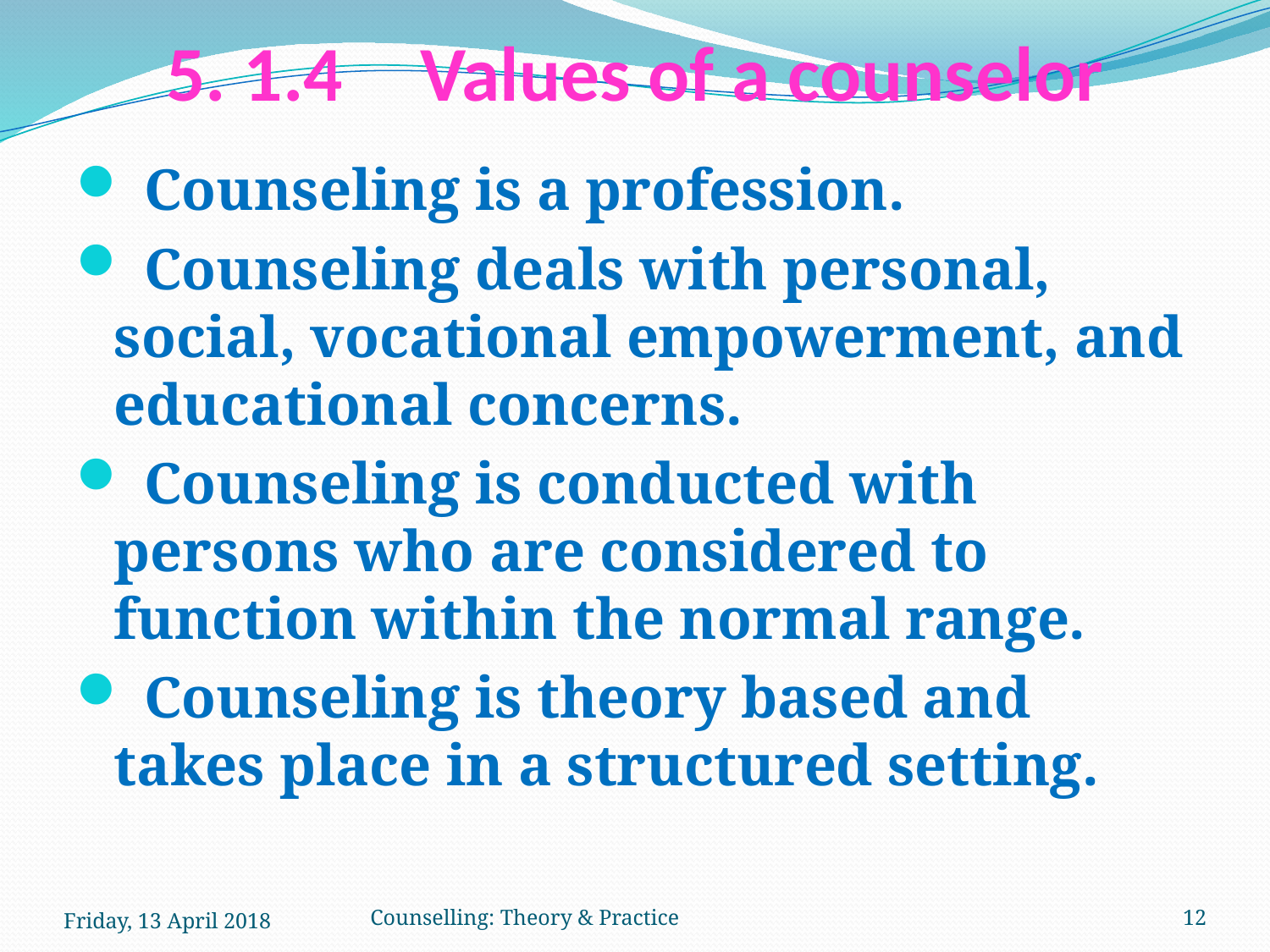

# 5. 1.4	Values of a counselor
 Counseling is a profession.
 Counseling deals with personal, social, vocational empowerment, and educational concerns.
 Counseling is conducted with persons who are considered to function within the normal range.
 Counseling is theory based and takes place in a structured setting.
Friday, 13 April 2018
Counselling: Theory & Practice
12